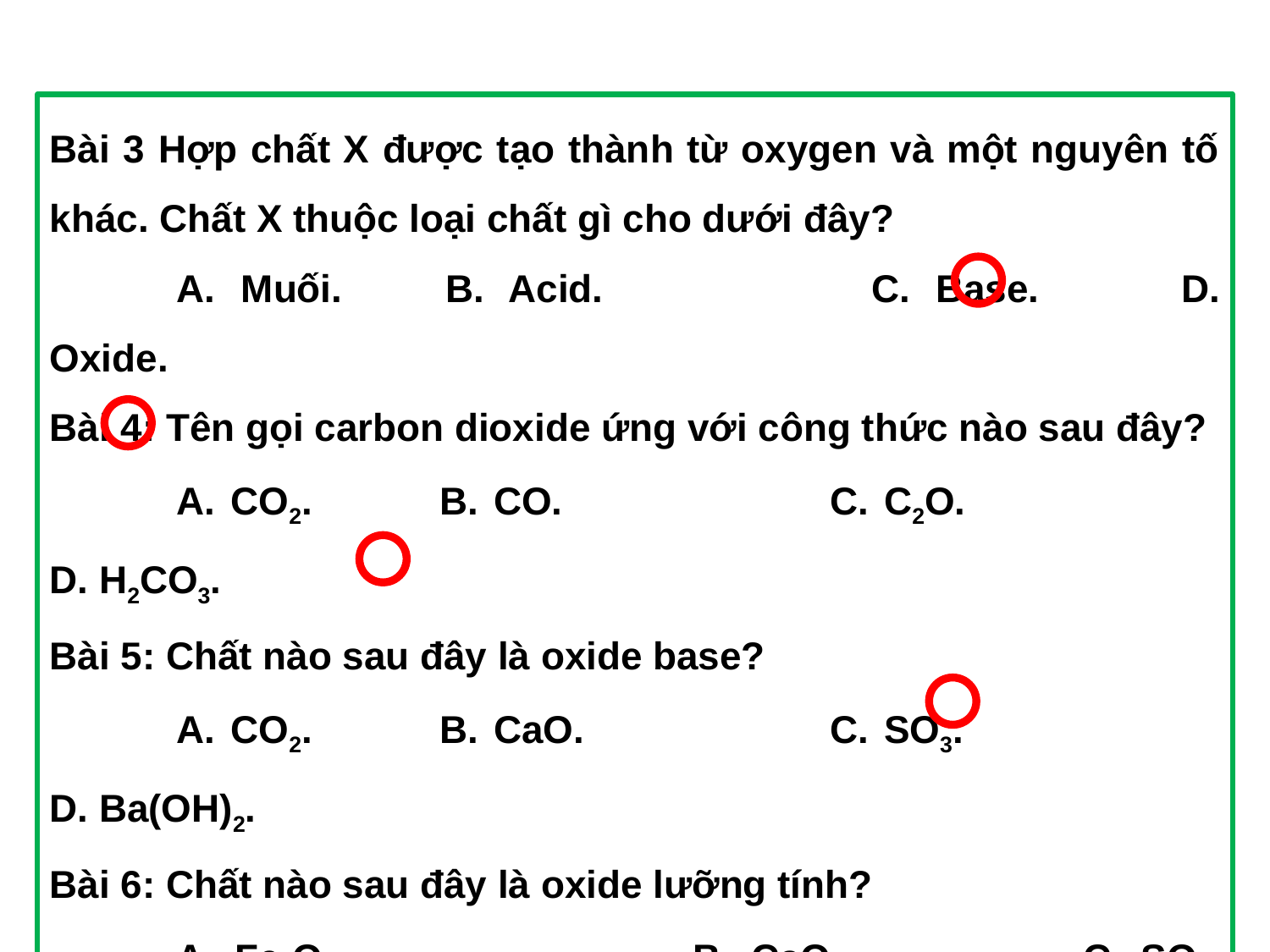

Bài 3 Hợp chất X được tạo thành từ oxygen và một nguyên tố khác. Chất X thuộc loại chất gì cho dưới đây?
	A. Muối.   B. Acid.    	C. Base.    D. Oxide.
Bài 4: Tên gọi carbon dioxide ứng với công thức nào sau đây?
	A. CO2.   	B. CO.   		C. C2O.   		D. H2CO3.
Bài 5: Chất nào sau đây là oxide base?
	A. CO2.   	B. CaO.   		C. SO3.   		D. Ba(OH)2.
Bài 6: Chất nào sau đây là oxide lưỡng tính?
	A. Fe2O3.			B. CaO.		C. SO3.		D. Al2O3.